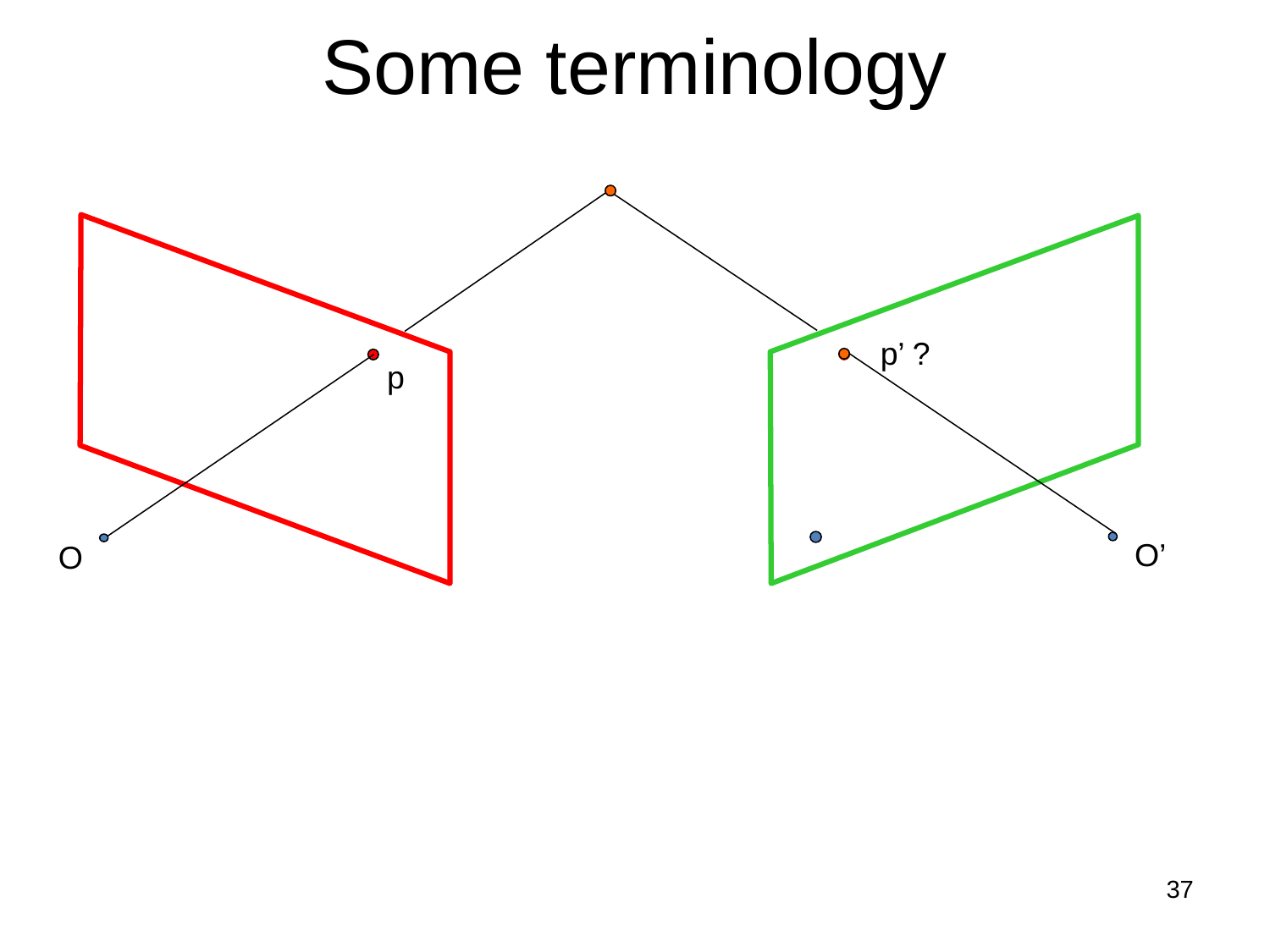

# Some terminology

p’ ?

p
O’

O

37